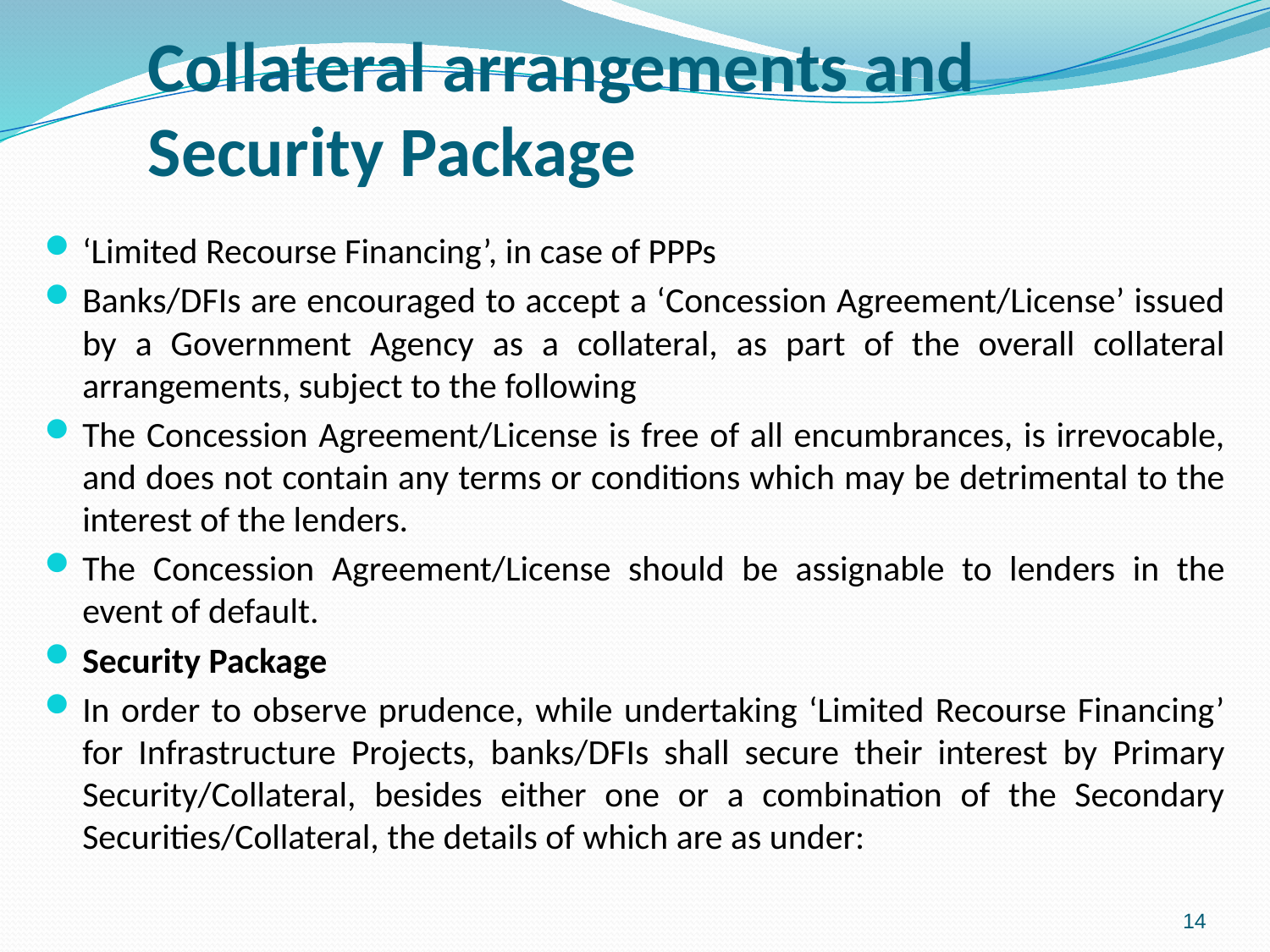

# Collateral arrangements and Security Package
‘Limited Recourse Financing’, in case of PPPs
Banks/DFIs are encouraged to accept a ‘Concession Agreement/License’ issued by a Government Agency as a collateral, as part of the overall collateral arrangements, subject to the following
The Concession Agreement/License is free of all encumbrances, is irrevocable, and does not contain any terms or conditions which may be detrimental to the interest of the lenders.
The Concession Agreement/License should be assignable to lenders in the event of default.
Security Package
In order to observe prudence, while undertaking ‘Limited Recourse Financing’ for Infrastructure Projects, banks/DFIs shall secure their interest by Primary Security/Collateral, besides either one or a combination of the Secondary Securities/Collateral, the details of which are as under:

14